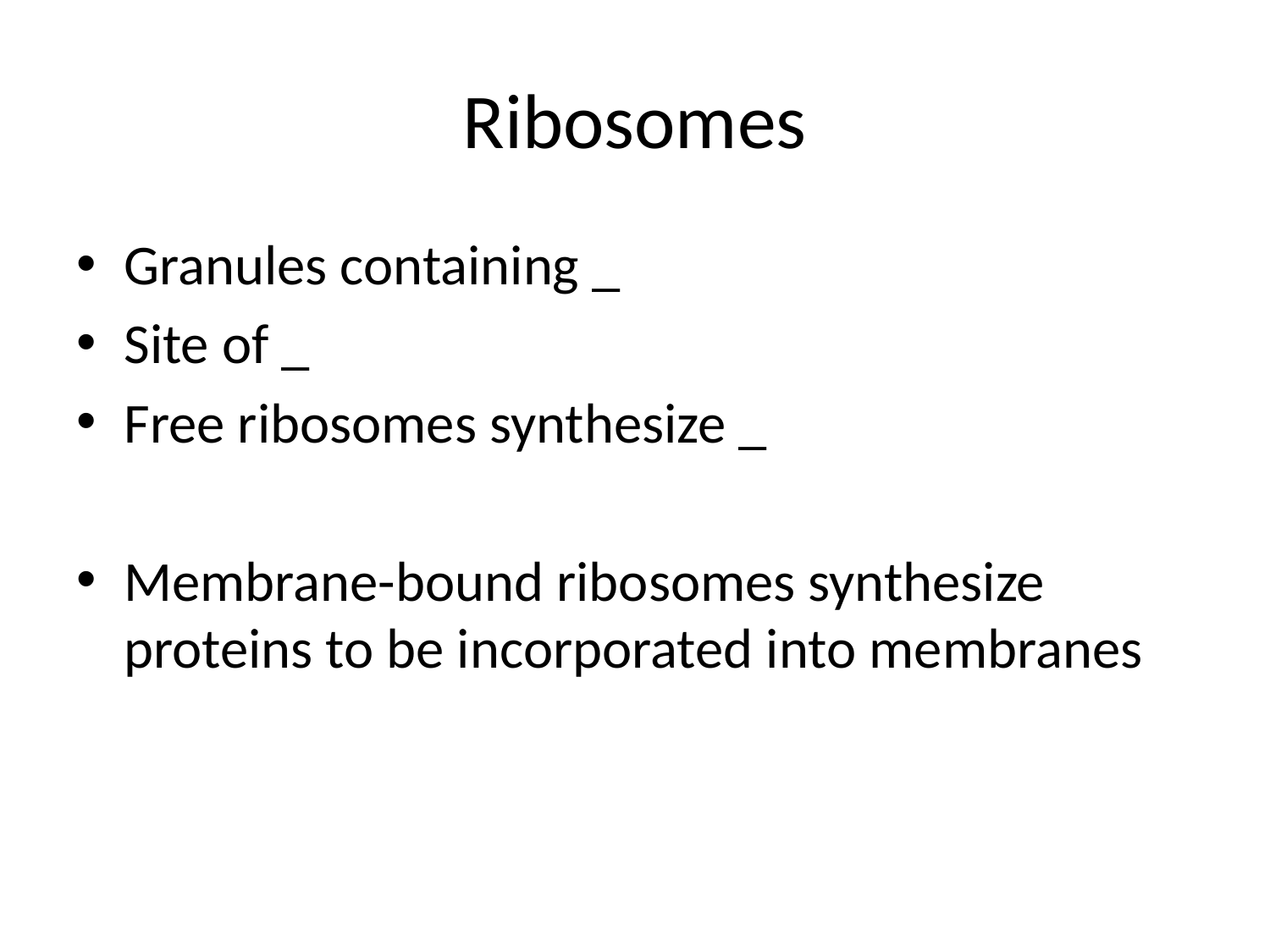

# Ribosomes
Granules containing _
Site of _
Free ribosomes synthesize _

Membrane-bound ribosomes synthesize proteins to be incorporated into membranes